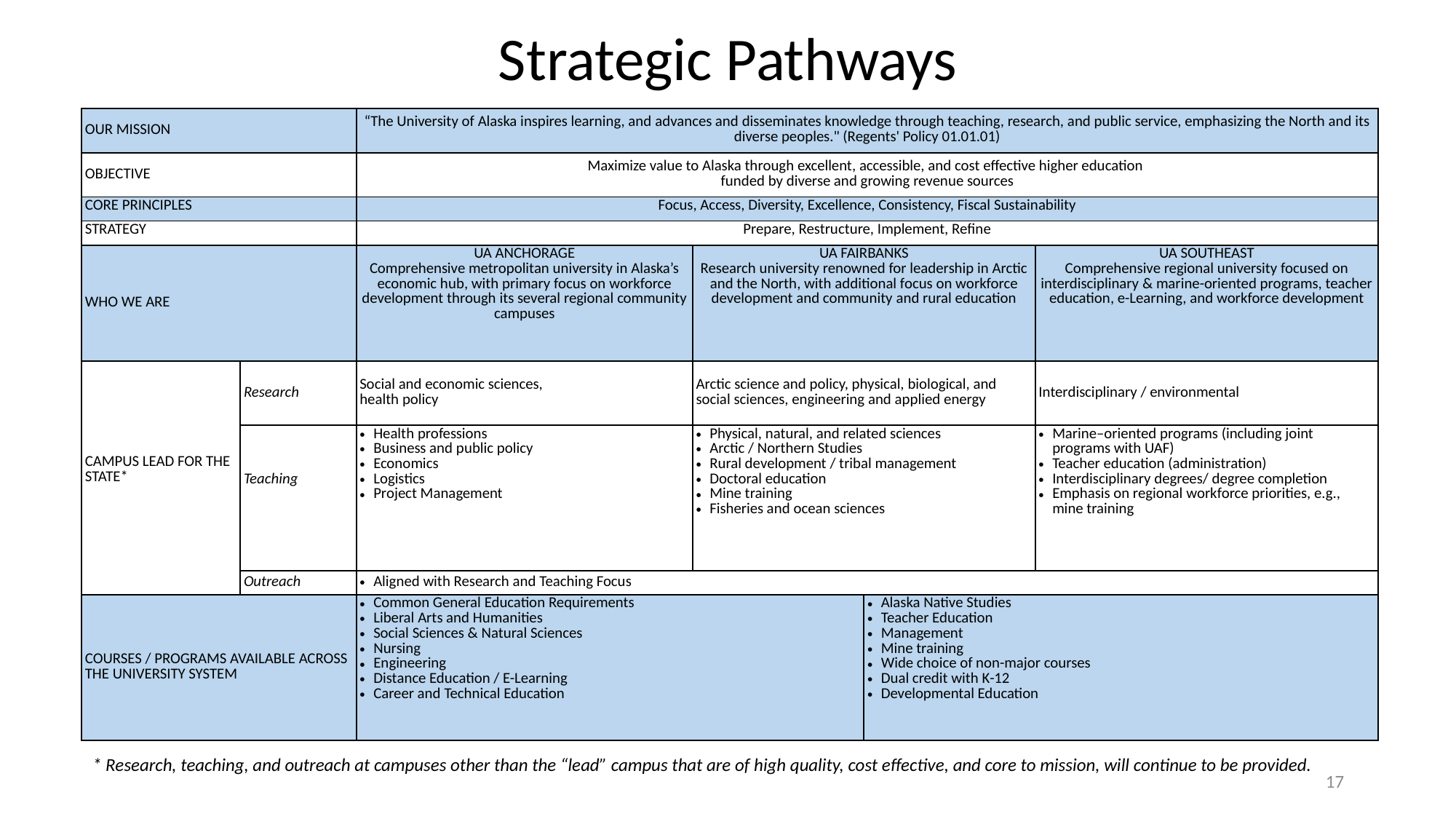

Strategic Pathways
| OUR MISSION |  | “The University of Alaska inspires learning, and advances and disseminates knowledge through teaching, research, and public service, emphasizing the North and its diverse peoples." (Regents' Policy 01.01.01) |  |  |  |
| --- | --- | --- | --- | --- | --- |
| OBJECTIVE |  | Maximize value to Alaska through excellent, accessible, and cost effective higher education funded by diverse and growing revenue sources |  |  |  |
| CORE PRINCIPLES |  | Focus, Access, Diversity, Excellence, Consistency, Fiscal Sustainability |  |  |  |
| STRATEGY |  | Prepare, Restructure, Implement, Refine |  |  |  |
| WHO WE ARE |  | UA ANCHORAGE Comprehensive metropolitan university in Alaska’s economic hub, with primary focus on workforce development through its several regional community campuses | UA FAIRBANKS Research university renowned for leadership in Arctic and the North, with additional focus on workforce development and community and rural education |  | UA SOUTHEAST Comprehensive regional university focused on interdisciplinary & marine-oriented programs, teacher education, e-Learning, and workforce development |
| CAMPUS LEAD FOR THE STATE\* | Research | Social and economic sciences, health policy | Arctic science and policy, physical, biological, and social sciences, engineering and applied energy |  | Interdisciplinary / environmental |
|  | Teaching | Health professions Business and public policy Economics Logistics Project Management | Physical, natural, and related sciences Arctic / Northern Studies Rural development / tribal management Doctoral education Mine training Fisheries and ocean sciences |  | Marine–oriented programs (including joint programs with UAF) Teacher education (administration) Interdisciplinary degrees/ degree completion Emphasis on regional workforce priorities, e.g., mine training |
|  | Outreach | Aligned with Research and Teaching Focus |  |  |  |
| COURSES / PROGRAMS AVAILABLE ACROSS THE UNIVERSITY SYSTEM |  | Common General Education Requirements Liberal Arts and Humanities Social Sciences & Natural Sciences Nursing Engineering Distance Education / E-Learning Career and Technical Education |  | Alaska Native Studies Teacher Education Management Mine training Wide choice of non-major courses Dual credit with K-12 Developmental Education |  |
* Research, teaching, and outreach at campuses other than the “lead” campus that are of high quality, cost effective, and core to mission, will continue to be provided.
17